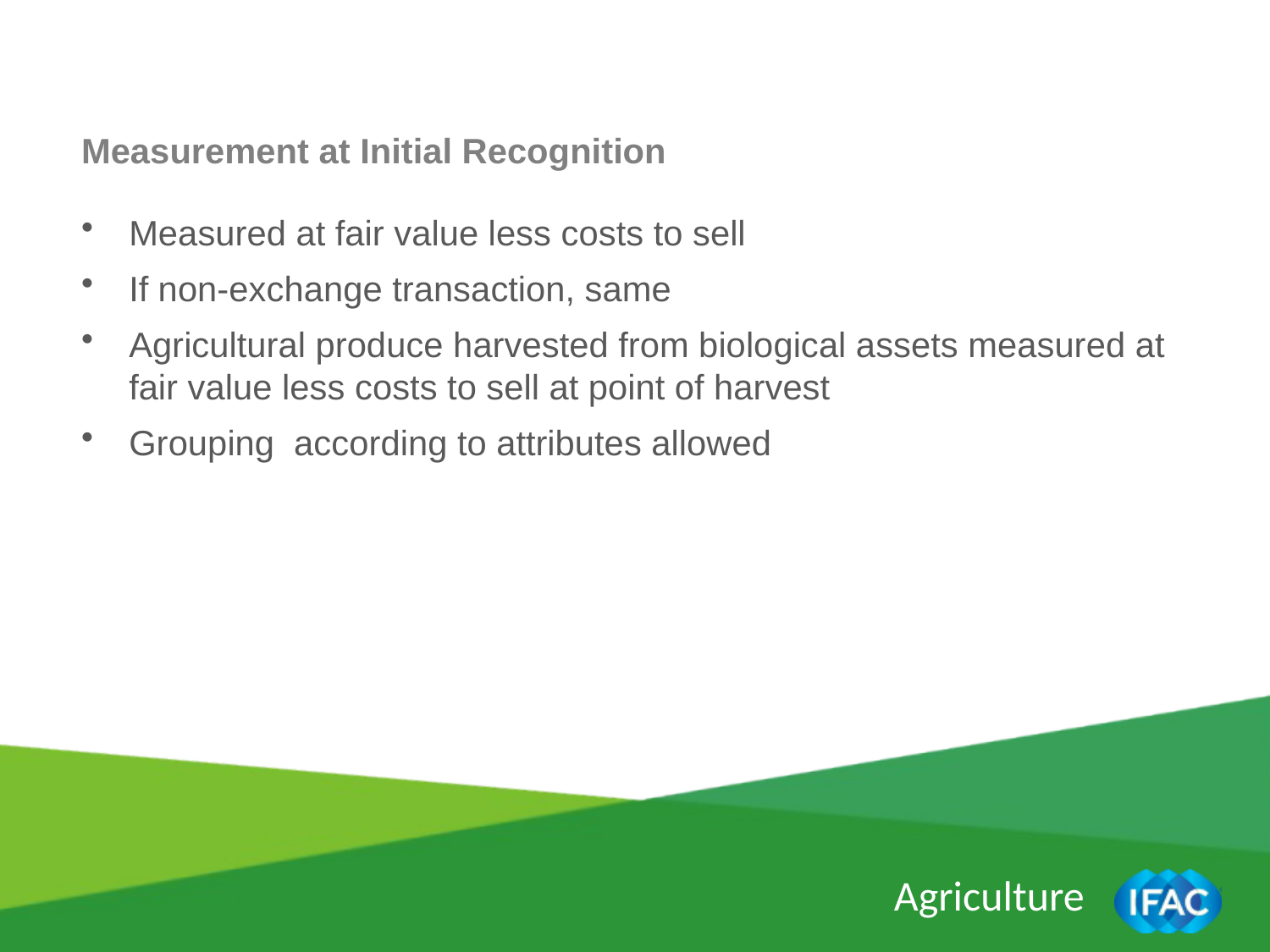

Measurement at Initial Recognition

Measured at fair value less costs to sell
If non-exchange transaction, same
Agricultural produce harvested from biological assets measured at fair value less costs to sell at point of harvest
Grouping  according to attributes allowed

Agriculture